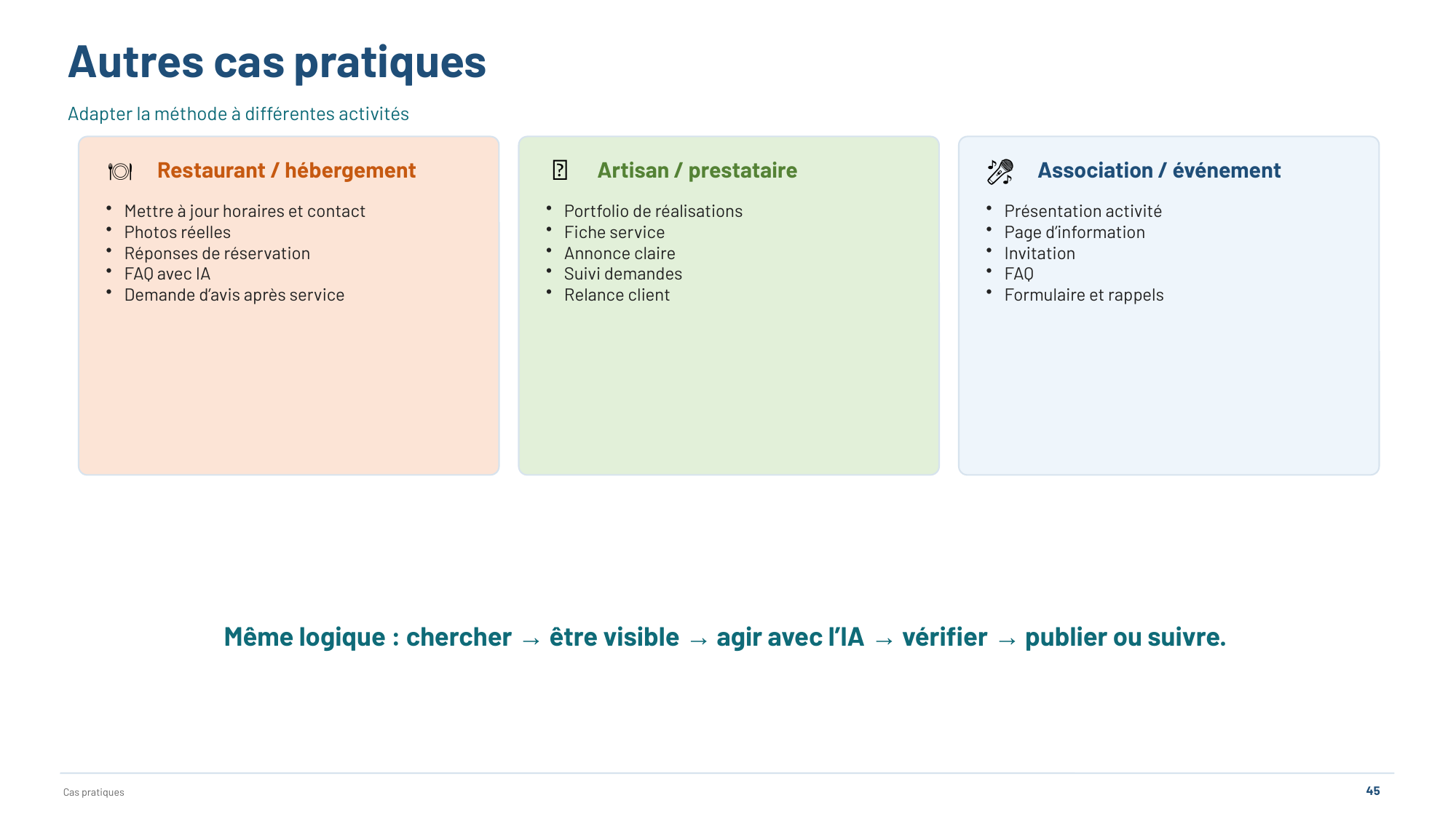

Autres cas pratiques
Adapter la méthode à différentes activités

🍽️
🧺
🎤
Restaurant / hébergement
Artisan / prestataire
Association / événement
Mettre à jour horaires et contact
Photos réelles
Réponses de réservation
FAQ avec IA
Demande d’avis après service
Portfolio de réalisations
Fiche service
Annonce claire
Suivi demandes
Relance client
Présentation activité
Page d’information
Invitation
FAQ
Formulaire et rappels
Même logique : chercher → être visible → agir avec l’IA → vérifier → publier ou suivre.

45
Cas pratiques